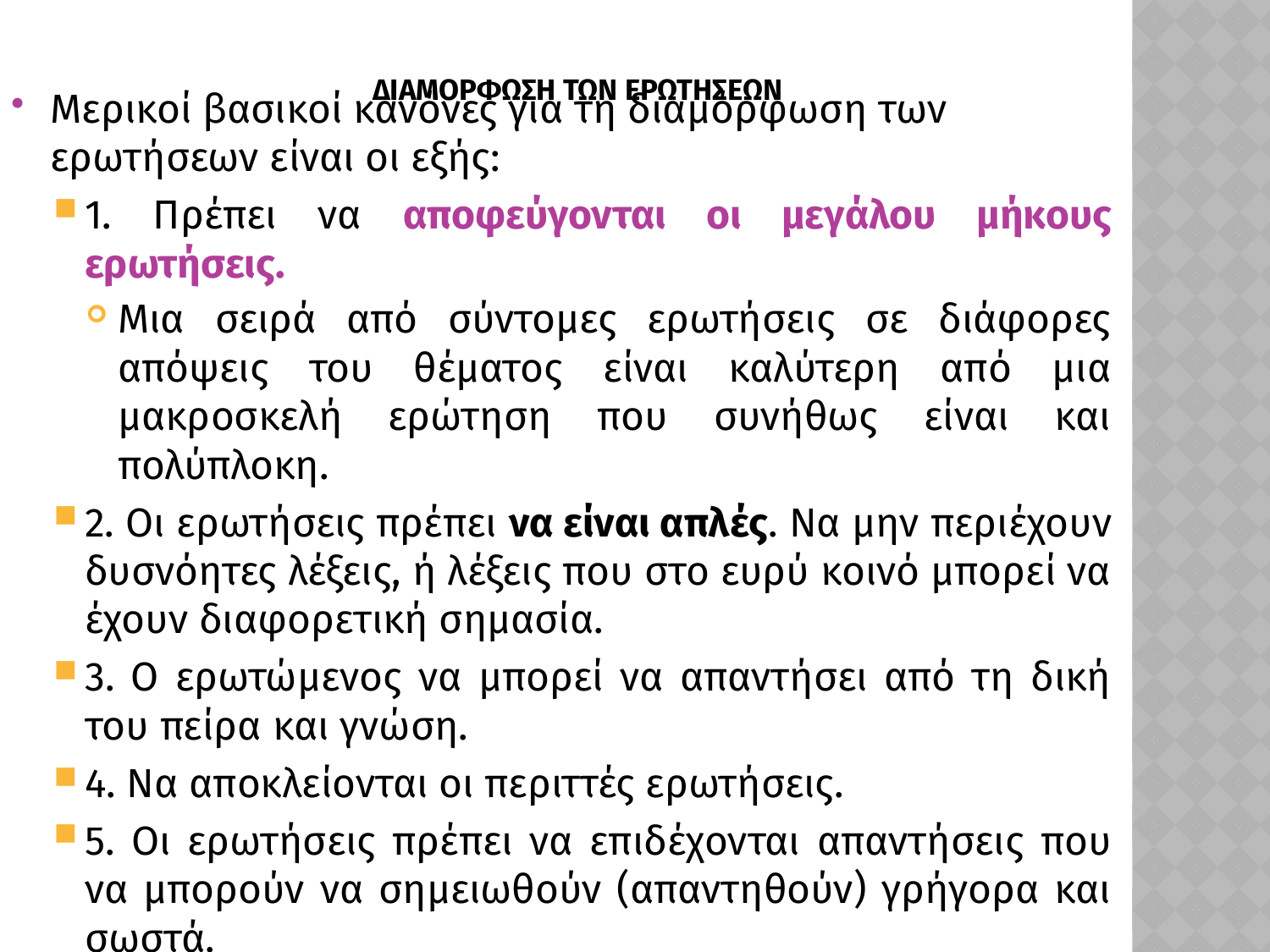

# Διαμορφωση των ερωτησεων
Μερικοί βασικοί κανόνες για τη διαμόρφωση των ερωτήσεων είναι οι εξής:
1. Πρέπει να αποφεύγονται οι μεγάλου μήκους ερωτήσεις.
Μια σειρά από σύντομες ερωτήσεις σε διάφορες απόψεις του θέματος είναι καλύτερη από μια μακροσκελή ερώτηση που συνήθως είναι και πολύπλοκη.
2. Οι ερωτήσεις πρέπει να είναι απλές. Να μην περιέχουν δυσνόητες λέξεις, ή λέξεις που στο ευρύ κοινό μπορεί να έχουν διαφορετική σημασία.
3. Ο ερωτώμενος να μπορεί να απαντήσει από τη δική του πείρα και γνώση.
4. Να αποκλείονται οι περιττές ερωτήσεις.
5. Οι ερωτήσεις πρέπει να επιδέχονται απαντήσεις που να μπορούν να σημειωθούν (απαντηθούν) γρήγορα και σωστά.